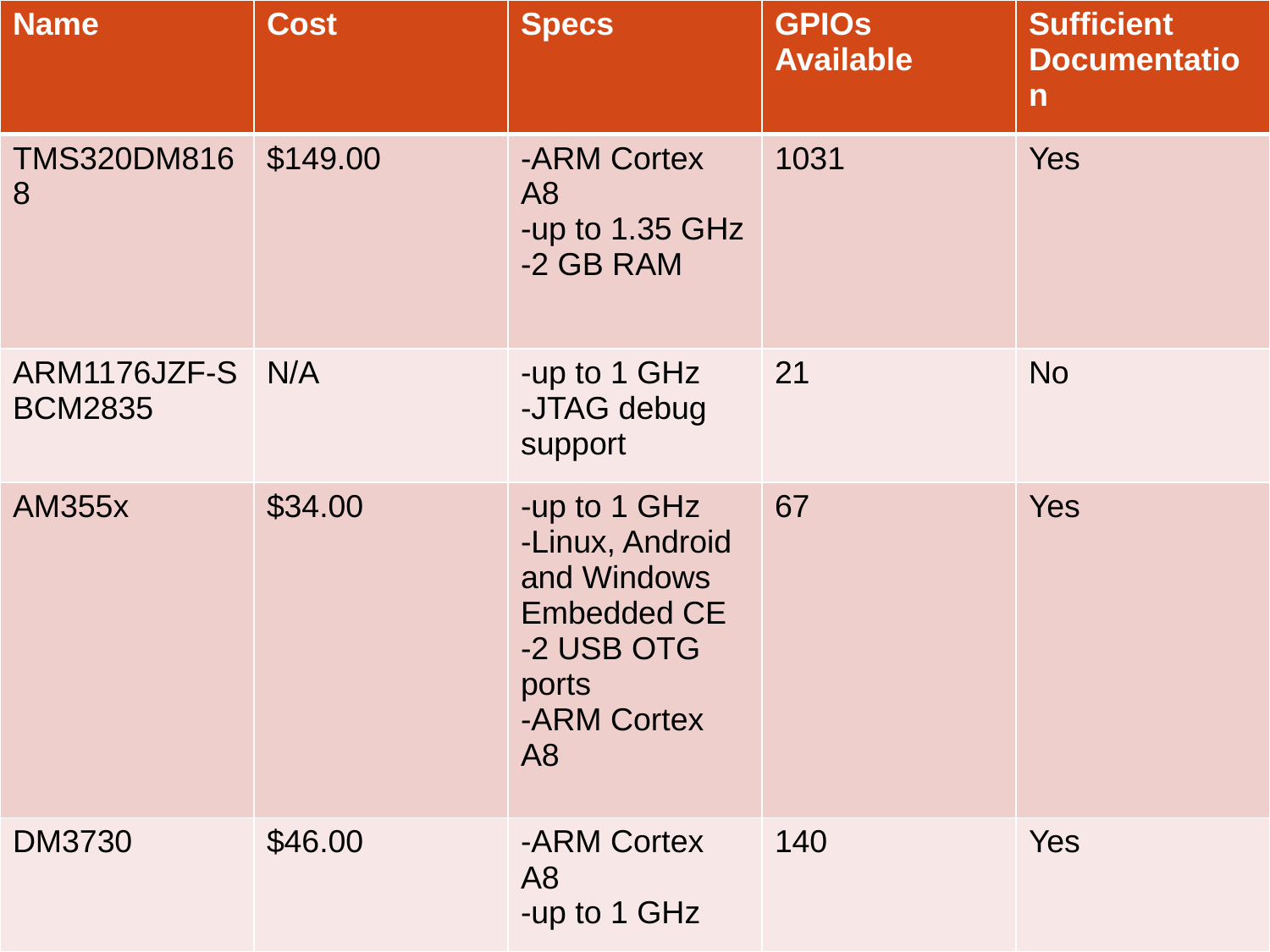

| Name | Cost | Specs | GPIOs Available | Sufficient Documentation |
| --- | --- | --- | --- | --- |
| TMS320DM8168 | $149.00 | -ARM Cortex A8 -up to 1.35 GHz -2 GB RAM | 1031 | Yes |
| ARM1176JZF-S BCM2835 | N/A | -up to 1 GHz -JTAG debug support | 21 | No |
| AM355x | $34.00 | -up to 1 GHz -Linux, Android and Windows Embedded CE -2 USB OTG ports -ARM Cortex A8 | 67 | Yes |
| DM3730 | $46.00 | -ARM Cortex A8 -up to 1 GHz | 140 | Yes |
# Microprocessor